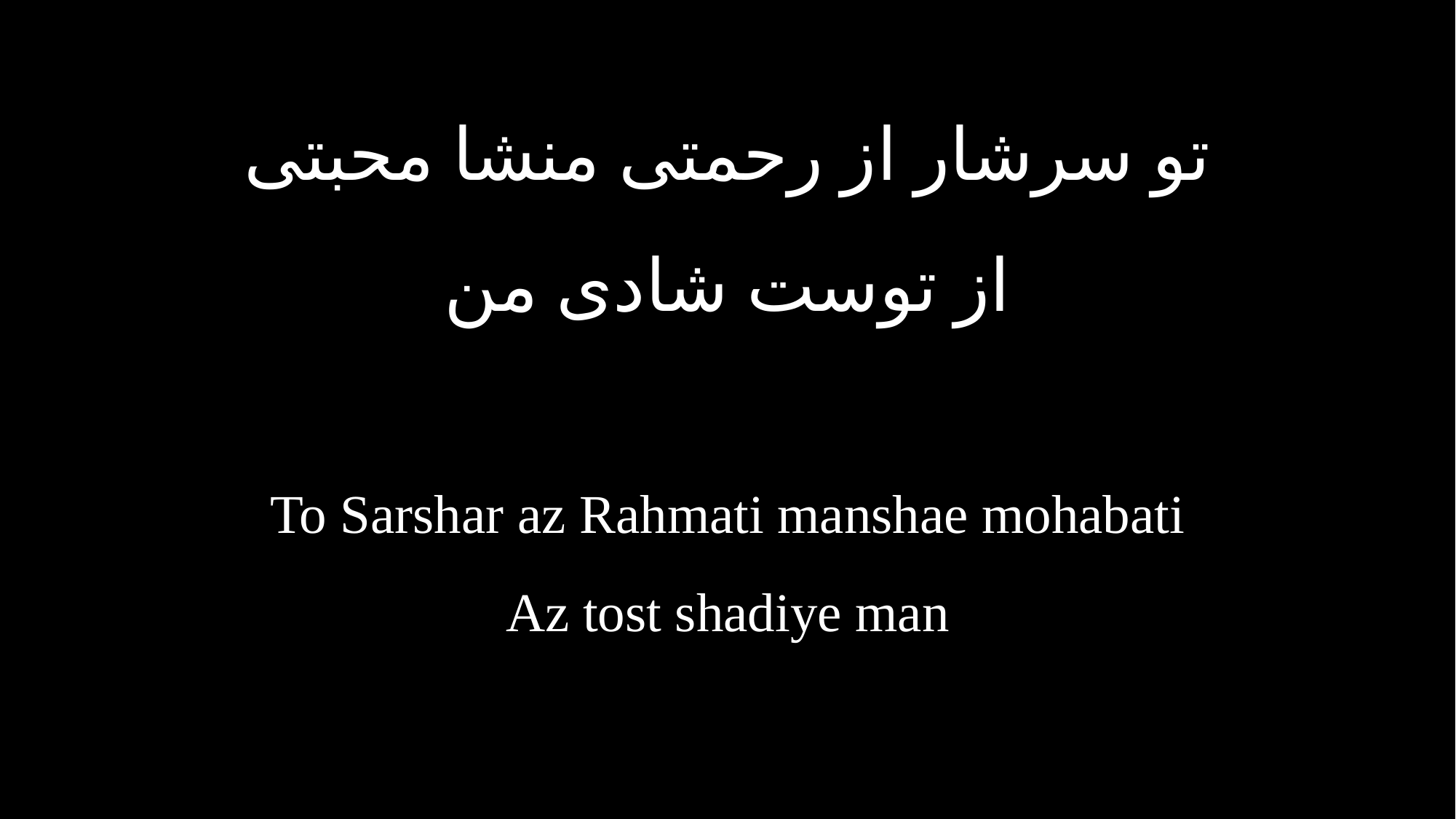

تو سرشار از رحمتی منشا محبتی
از توست شادی من

To Sarshar az Rahmati manshae mohabati
Az tost shadiye man